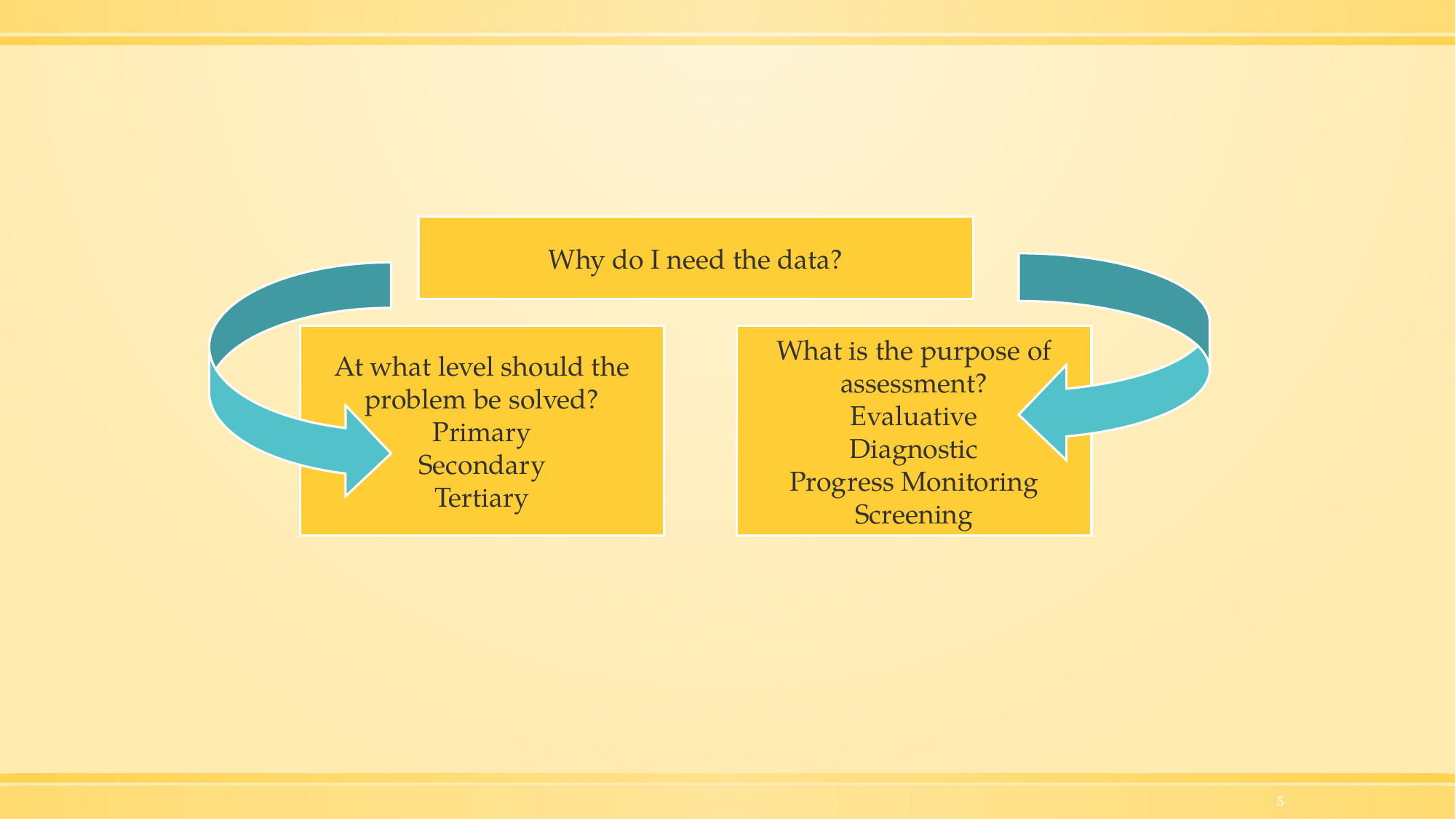

Why do I need the data?

At what level should the problem be solved?
Primary
Secondary
Tertiary
What is the purpose of assessment?
Evaluative
Diagnostic
Progress Monitoring
Screening
5